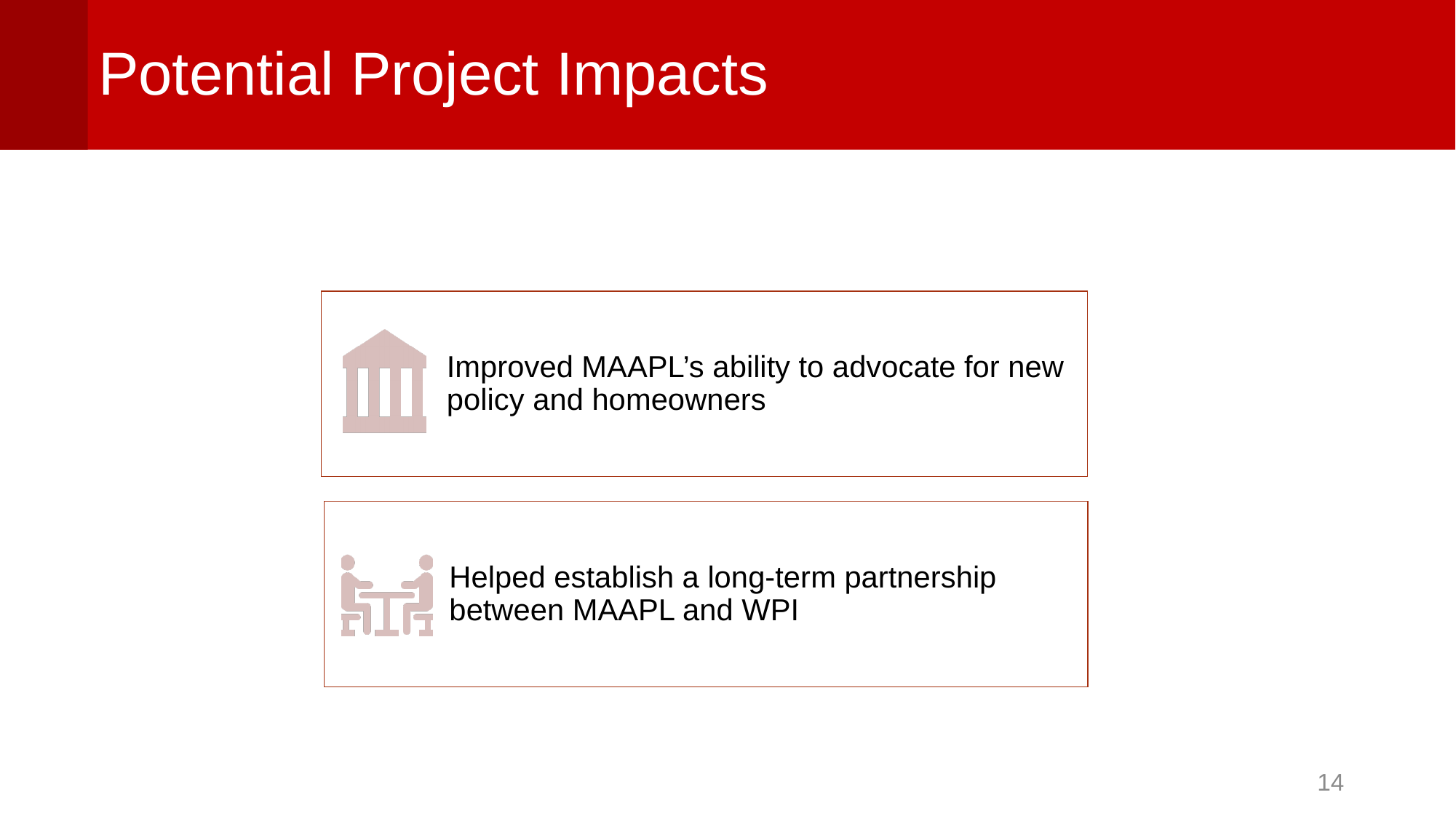

# Potential Project Impacts
Improved MAAPL’s ability to advocate for new policy and homeowners
Helped establish a long-term partnership between MAAPL and WPI
14